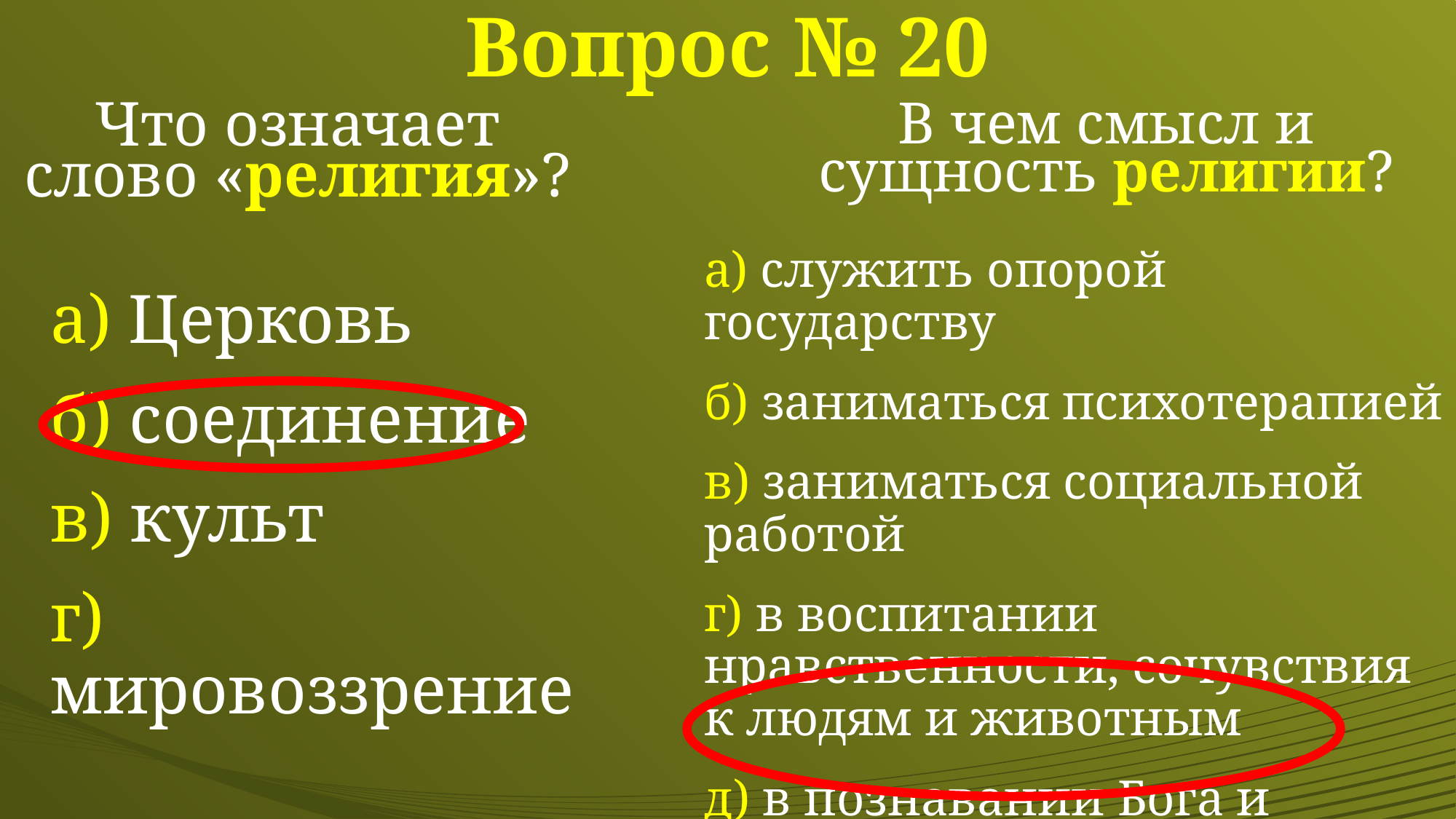

# Вопрос № 20
В чем смысл и сущность религии?
Что означает слово «религия»?
а) служить опорой государству
б) заниматься психотерапией
в) заниматься социальной работой
г) в воспитании нравственности, сочувствия к людям и животным
д) в познавании Бога и переживании связи с Ним
а) Церковь
б) соединение
в) культ
г) мировоззрение